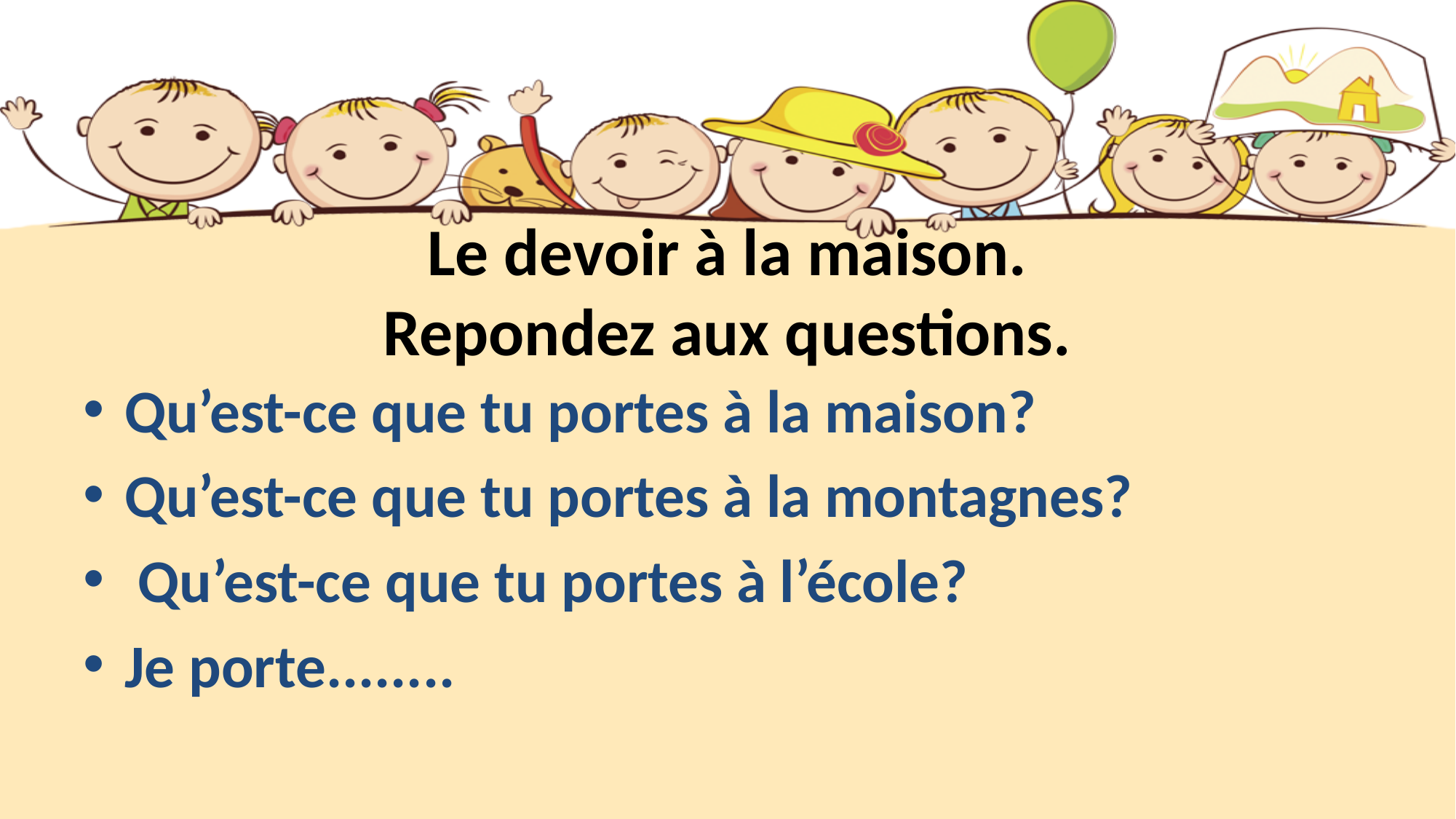

# Le devoir à la maison. Repondez aux questions.
Qu’est-ce que tu portes à la maison?
Qu’est-ce que tu portes à la montagnes?
 Qu’est-ce que tu portes à l’école?
Je porte........